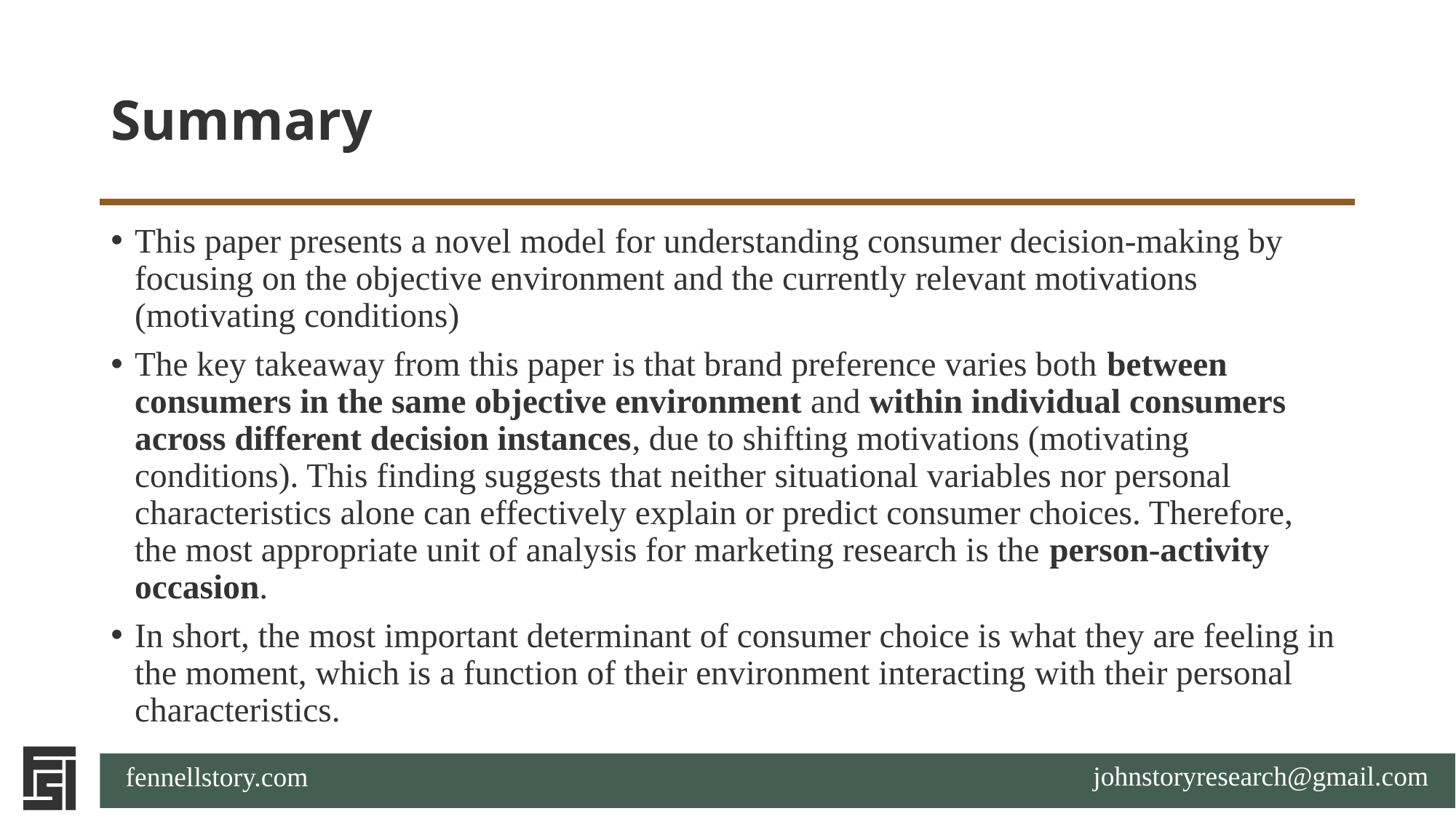

# Summary
This paper presents a novel model for understanding consumer decision-making by focusing on the objective environment and the currently relevant motivations (motivating conditions)
The key takeaway from this paper is that brand preference varies both between consumers in the same objective environment and within individual consumers across different decision instances, due to shifting motivations (motivating conditions). This finding suggests that neither situational variables nor personal characteristics alone can effectively explain or predict consumer choices. Therefore, the most appropriate unit of analysis for marketing research is the person-activity occasion.
In short, the most important determinant of consumer choice is what they are feeling in the moment, which is a function of their environment interacting with their personal characteristics.